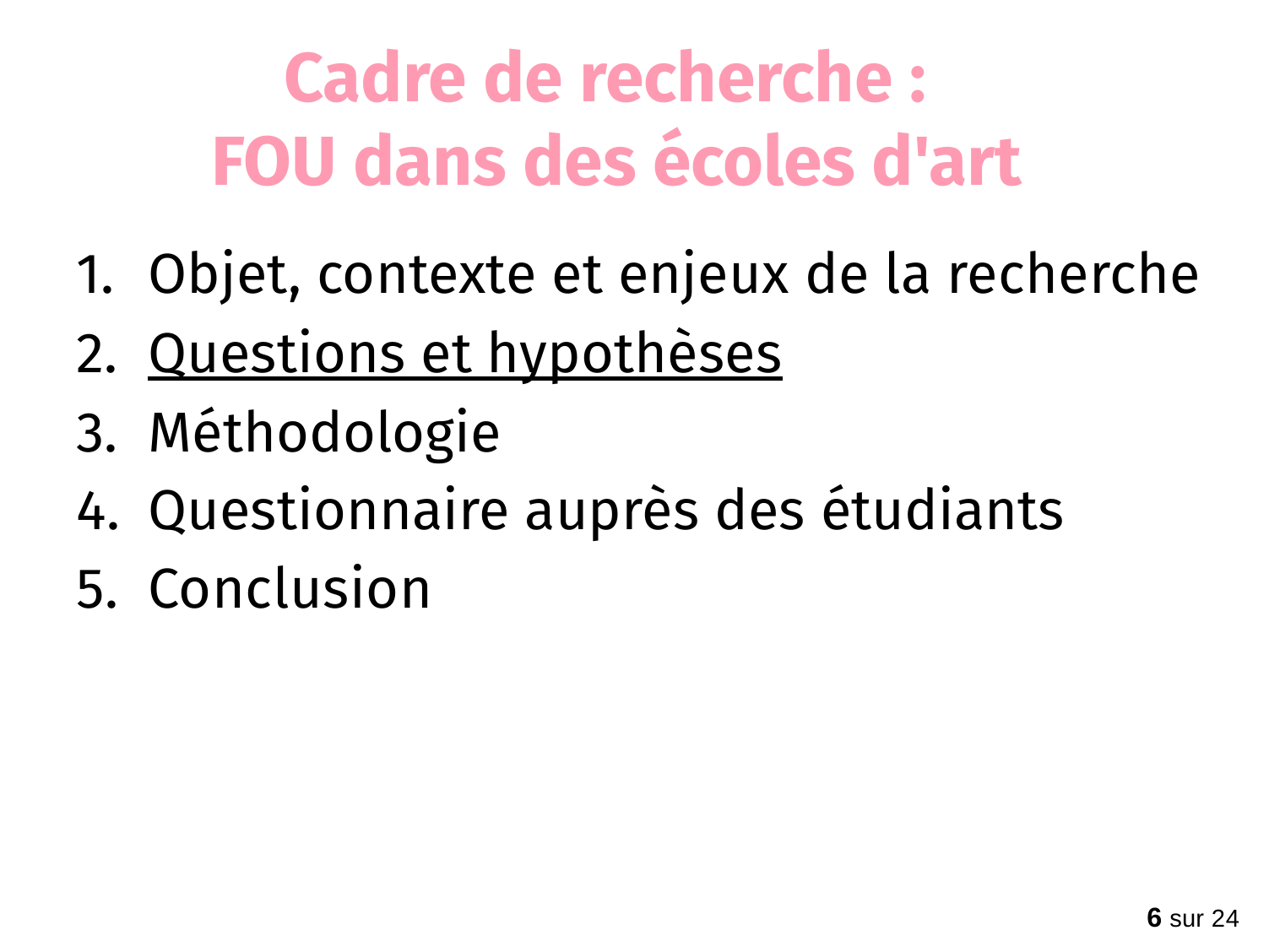

# Cadre de recherche :  FOU dans des écoles d'art
Objet, contexte et enjeux de la recherche
Questions et hypothèses
Méthodologie
Questionnaire auprès des étudiants
Conclusion
6 sur 24